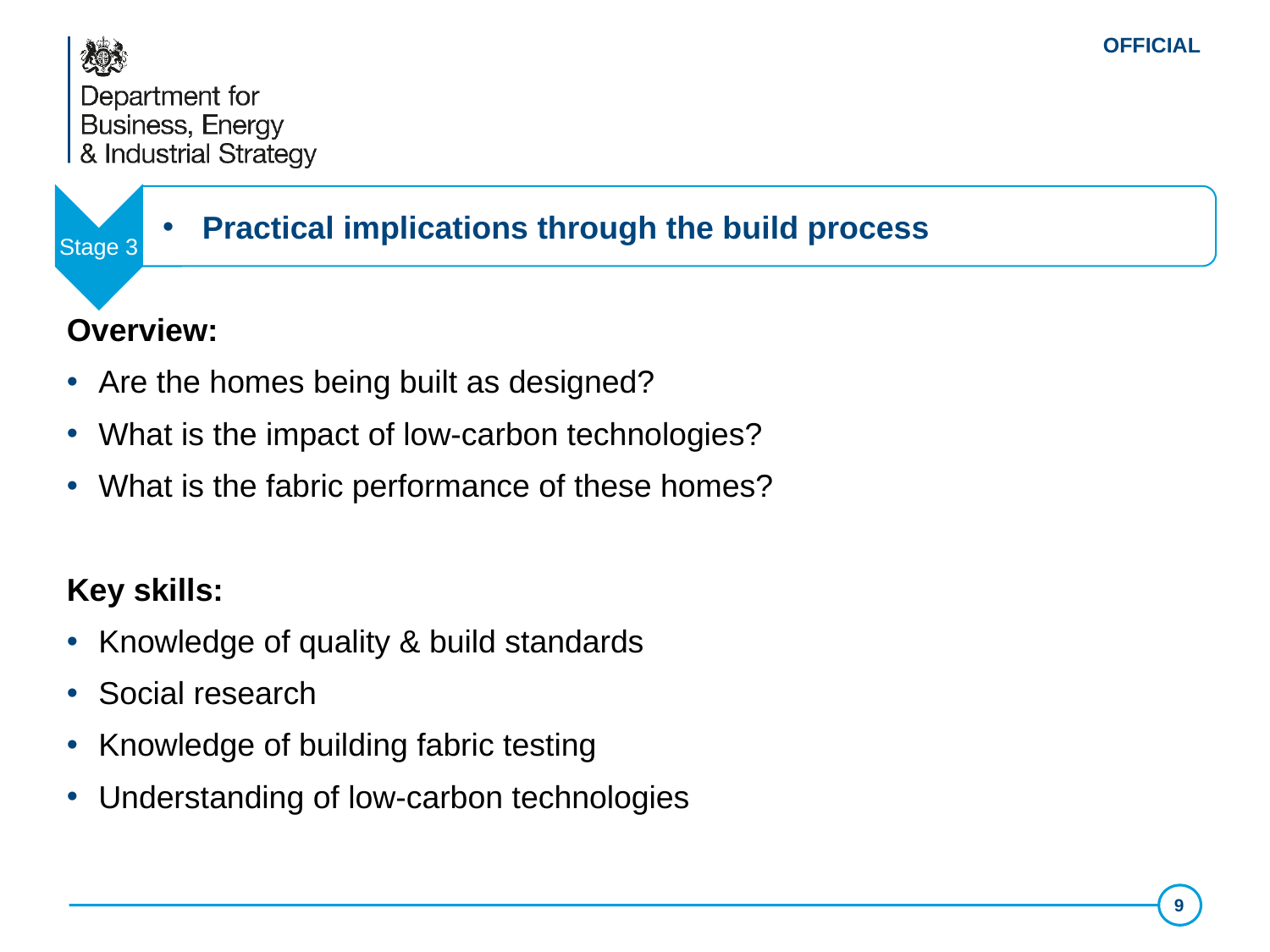

Stage 3

Practical implications through the build process
Overview:
Are the homes being built as designed?
What is the impact of low-carbon technologies?
What is the fabric performance of these homes?

Key skills:
Knowledge of quality & build standards
Social research
Knowledge of building fabric testing
Understanding of low-carbon technologies

9